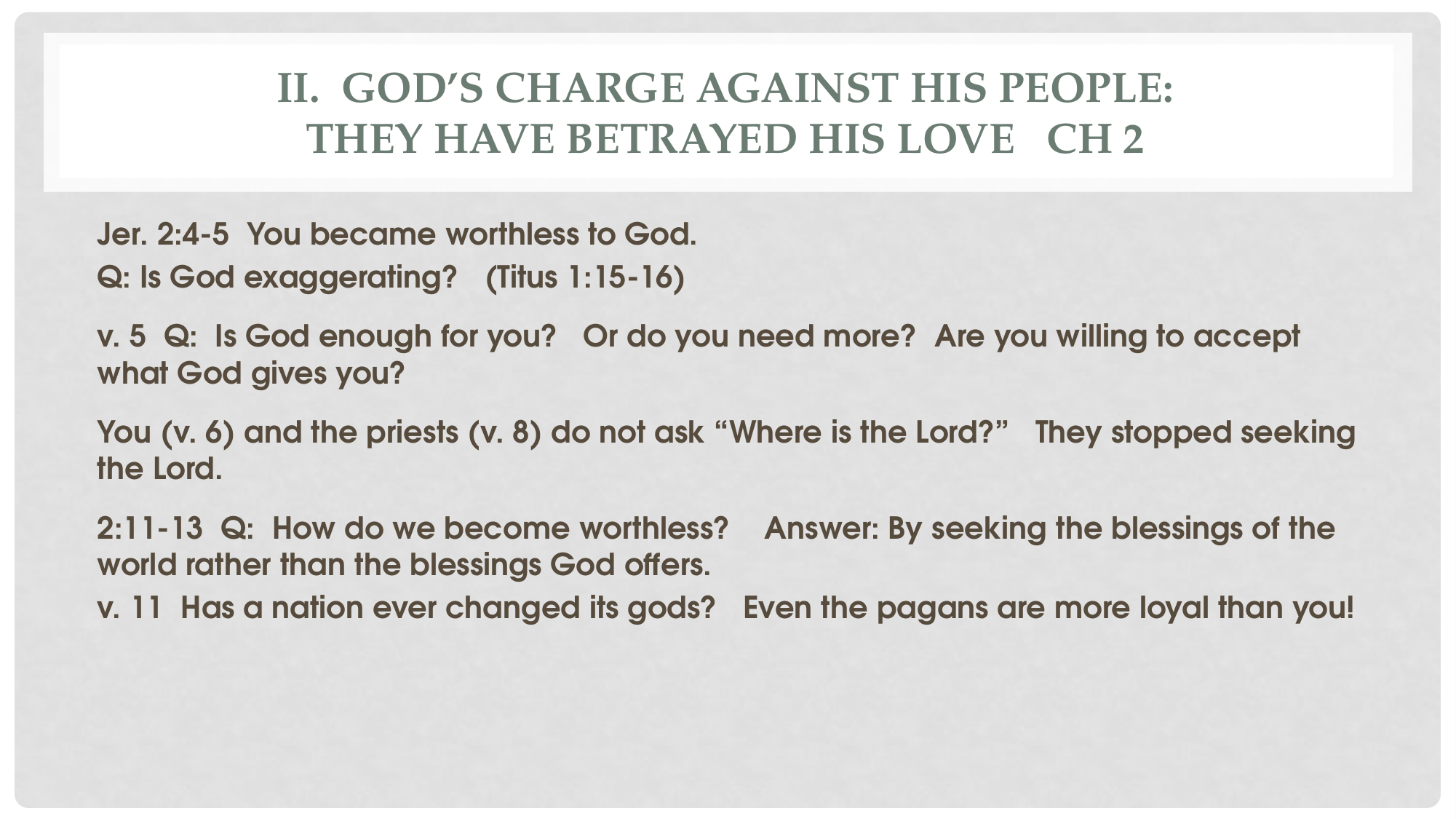

# II.  God’s charge against his people: They have betrayed his love   Ch 2
Jer. 2:4-5  You became worthless to God.
Q: Is God exaggerating?   (Titus 1:15-16)

v. 5  Q:  Is God enough for you?   Or do you need more?  Are you willing to accept what God gives you?

You (v. 6) and the priests (v. 8) do not ask “Where is the Lord?”   They stopped seeking the Lord.

2:11-13  Q:  How do we become worthless?    Answer: By seeking the blessings of the world rather than the blessings God offers.
v. 11  Has a nation ever changed its gods?   Even the pagans are more loyal than you!